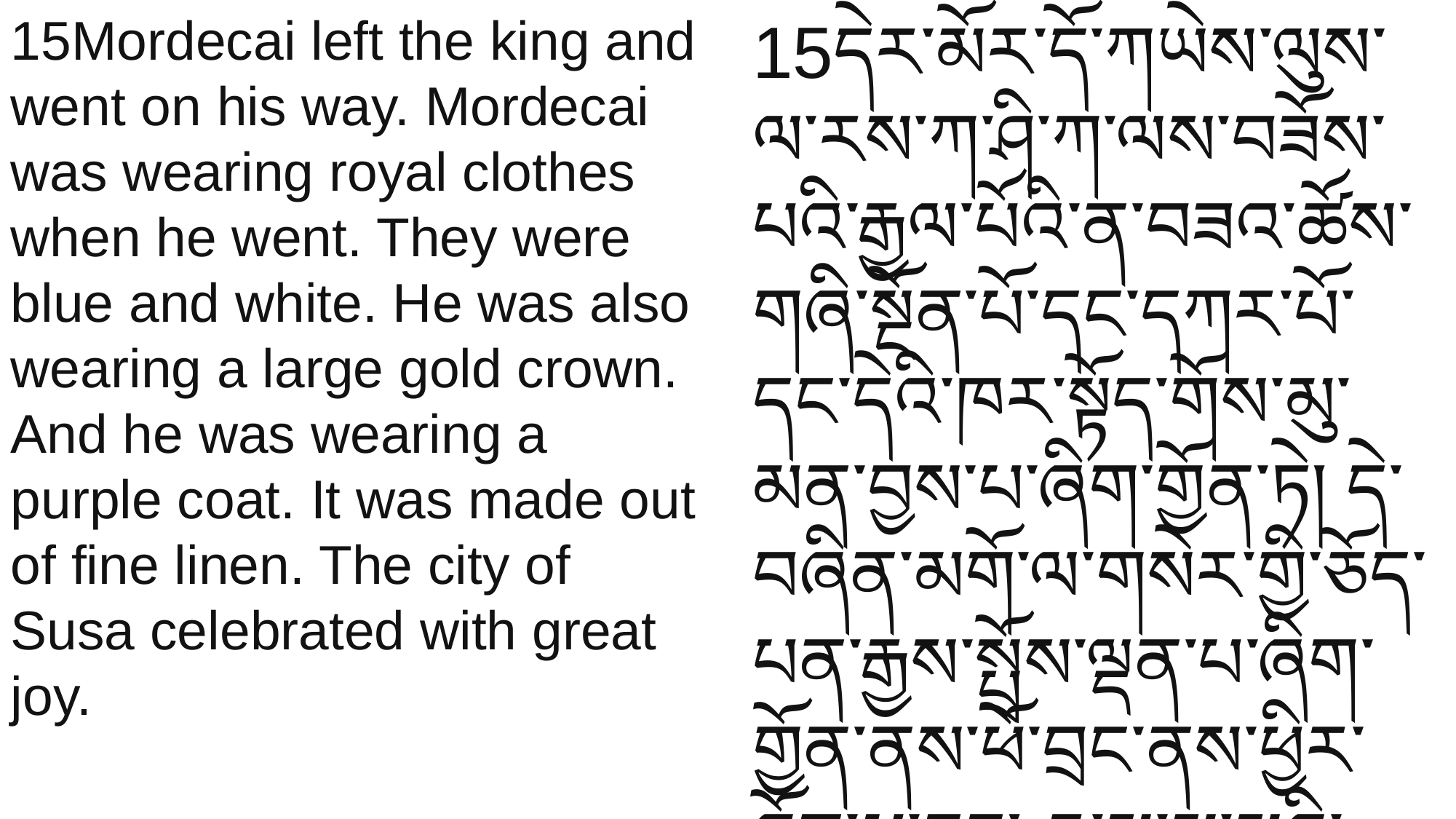

15Mordecai left the king and went on his way. Mordecai was wearing royal clothes when he went. They were blue and white. He was also wearing a large gold crown. And he was wearing a purple coat. It was made out of fine linen. The city of Susa celebrated with great joy.
15དེར་མོར་དོ་ཀཡེས་ལུས་ལ་རས་ཀ་ཤི་ཀ་ལས་བཟོས་པའི་རྒྱལ་པོའི་ན་བཟའ་ཚོས་གཞི་སྔོན་པོ་དང་དཀར་པོ་དང་དེའི་ཁར་སྟོད་གོས་མུ་མན་བྱས་པ་ཞིག་གྱོན་ཏེ། དེ་བཞིན་མགོ་ལ་གསེར་གྱི་ཅོད་པན་རྒྱས་སྤྲོས་ལྡན་པ་ཞིག་གྱོན་ནས་ཕོ་བྲང་ནས་ཕྱིར་ཐོན་པ་དང། རྒྱ་ས་སུ་སའི་གཞུང་ལམ་ཁུལ་དུ་དགའ་མགུའི་སྐད་དབྱངས་ཆེན་པོས་གང་ངོ།